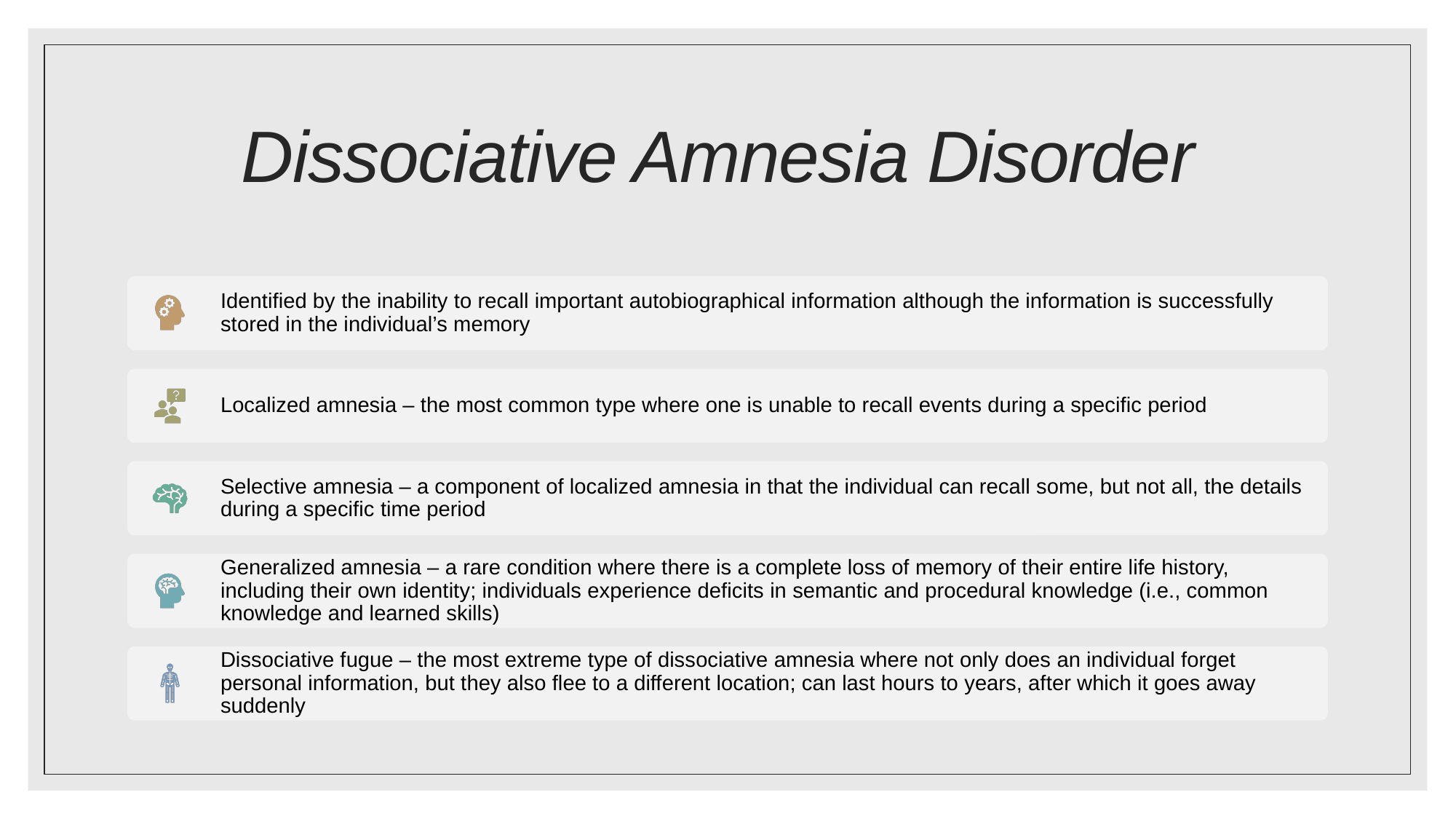

# Dissociative Amnesia Disorder
Identified by the inability to recall important autobiographical information although the information is successfully stored in the individual’s memory
Localized amnesia – the most common type where one is unable to recall events during a specific period
Selective amnesia – a component of localized amnesia in that the individual can recall some, but not all, the details during a specific time period
Generalized amnesia – a rare condition where there is a complete loss of memory of their entire life history, including their own identity; individuals experience deficits in semantic and procedural knowledge (i.e., common knowledge and learned skills)
Dissociative fugue – the most extreme type of dissociative amnesia where not only does an individual forget personal information, but they also flee to a different location; can last hours to years, after which it goes away suddenly